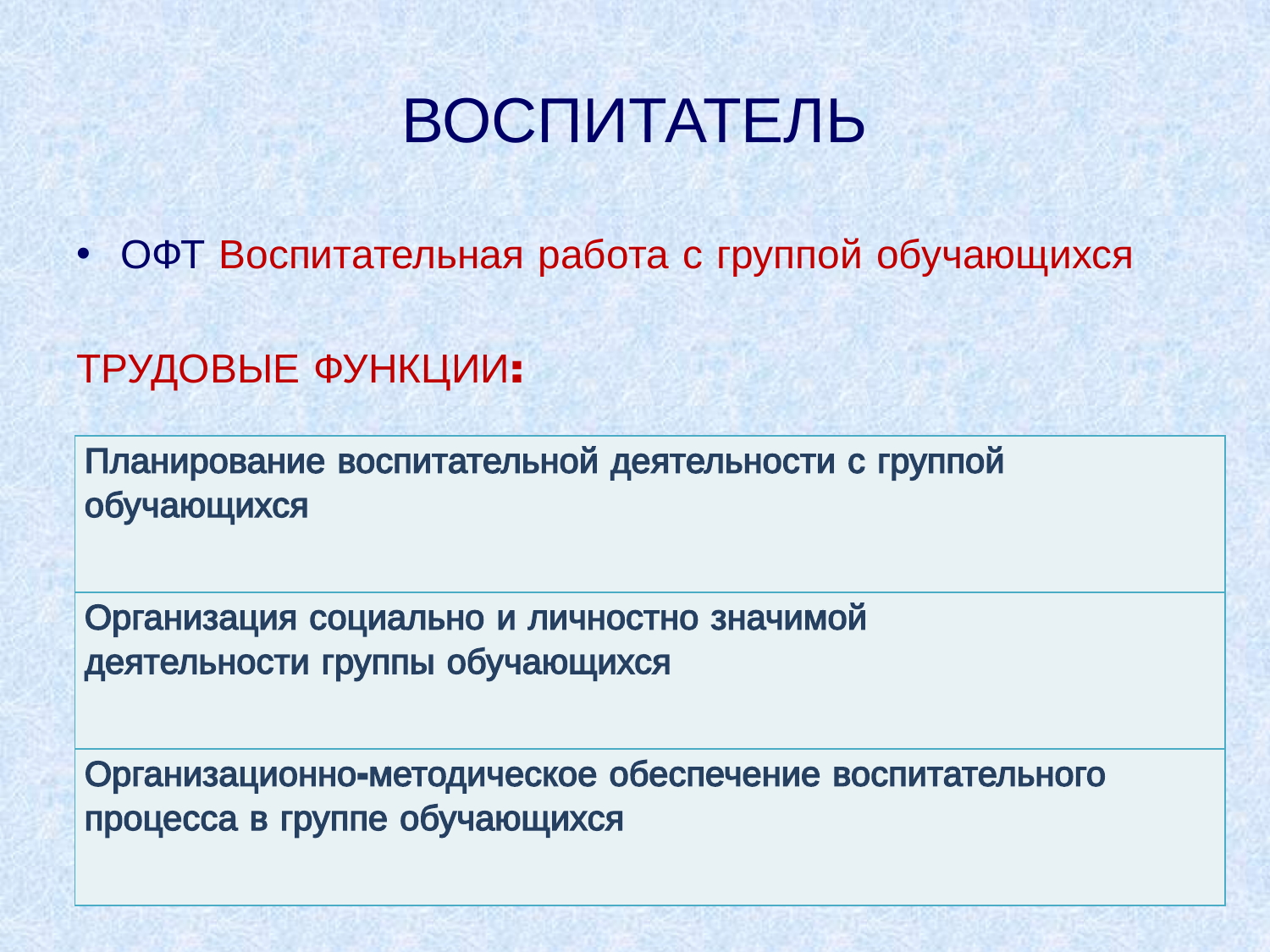

# воспитатель
ОФТ Воспитательная работа с группой обучающихся

ТРУДОВЫЕ ФУНКЦИИ:
| Планирование воспитательной деятельности с группой обучающихся |
| --- |
| Организация социально и личностно значимой деятельности группы обучающихся |
| Организационно-методическое обеспечение воспитательного процесса в группе обучающихся |